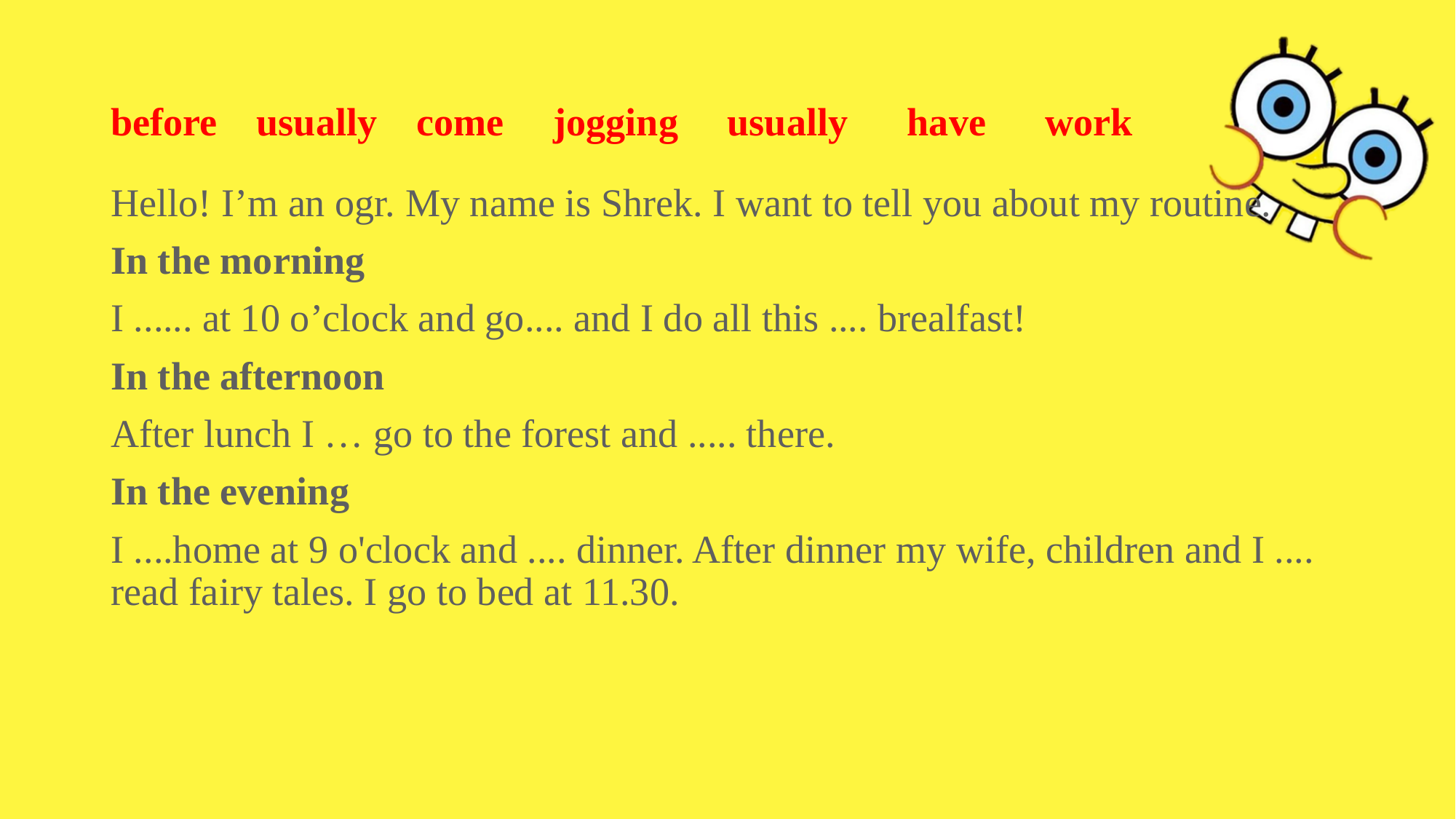

# before    usually    come     jogging     usually      have      work
Hello! I’m an ogr. My name is Shrek. I want to tell you about my routine.
In the morning
I ...... at 10 o’clock and go.... and I do all this .... brealfast!
In the afternoon
After lunch I … go to the forest and ..... there.
In the evening
I ....home at 9 o'clock and .... dinner. After dinner my wife, children and I .... read fairy tales. I go to bed at 11.30.